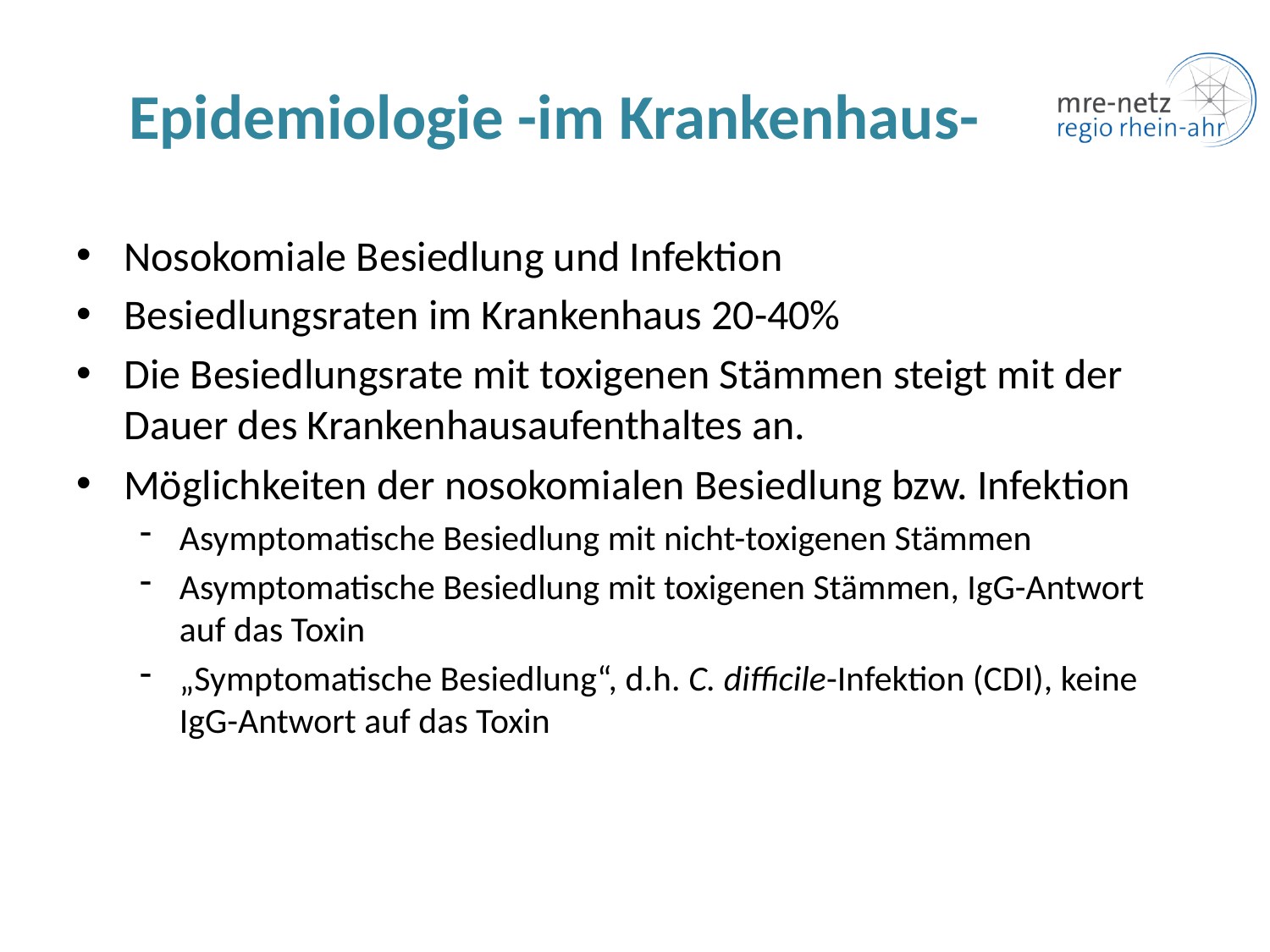

# Epidemiologie -im Krankenhaus-
Nosokomiale Besiedlung und Infektion
Besiedlungsraten im Krankenhaus 20-40%
Die Besiedlungsrate mit toxigenen Stämmen steigt mit der Dauer des Krankenhausaufenthaltes an.
Möglichkeiten der nosokomialen Besiedlung bzw. Infektion
Asymptomatische Besiedlung mit nicht-toxigenen Stämmen
Asymptomatische Besiedlung mit toxigenen Stämmen, IgG-Antwort auf das Toxin
„Symptomatische Besiedlung“, d.h. C. difficile-Infektion (CDI), keine IgG-Antwort auf das Toxin